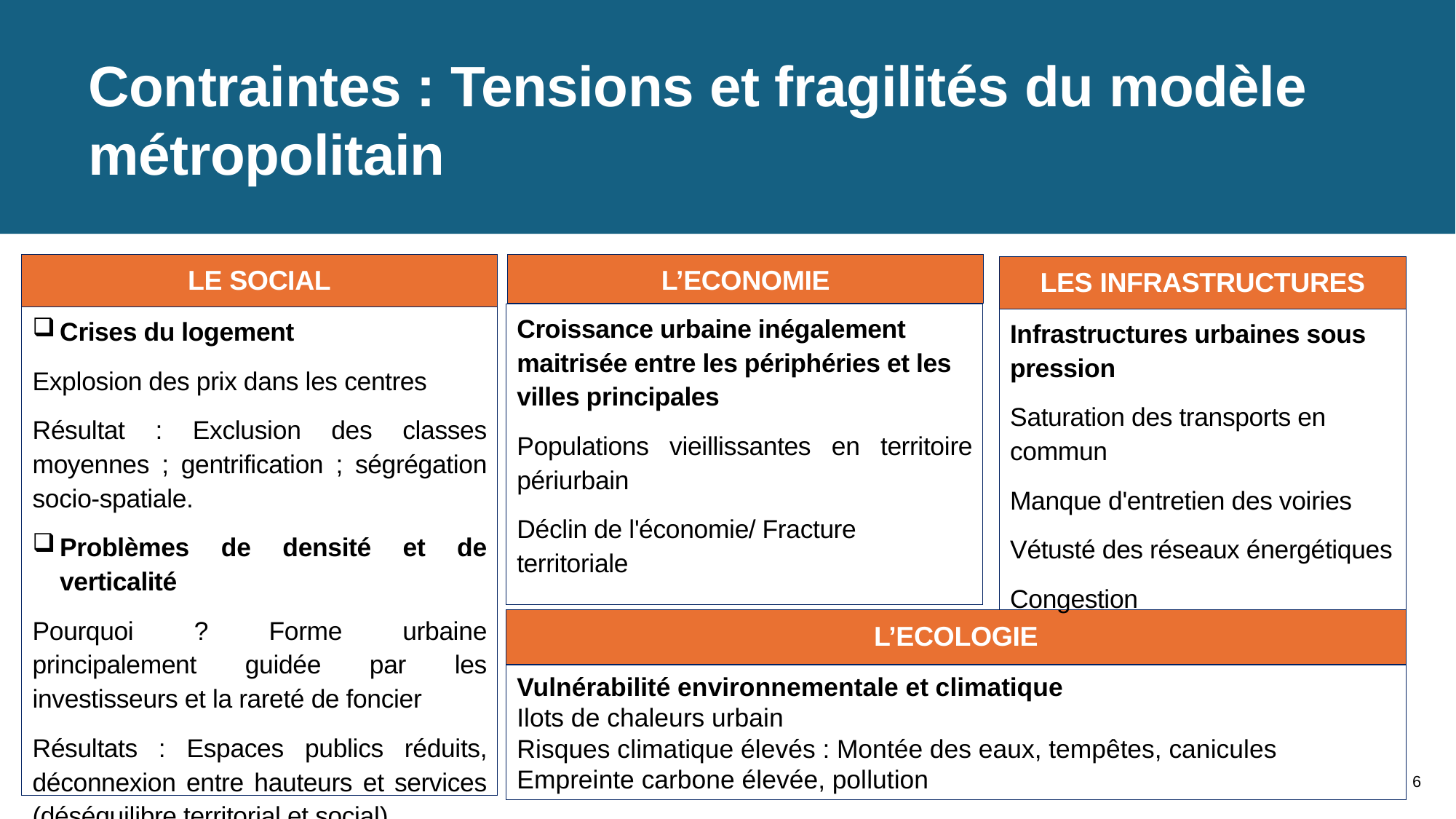

# Contraintes : Tensions et fragilités du modèle métropolitain
LE SOCIAL

Crises du logement
Explosion des prix dans les centres
Résultat : Exclusion des classes moyennes ; gentrification ; ségrégation socio-spatiale.
Problèmes de densité et de verticalité
Pourquoi ? Forme urbaine principalement guidée par les investisseurs et la rareté de foncier
Résultats : Espaces publics réduits, déconnexion entre hauteurs et services (déséquilibre territorial et social)

L’ECONOMIE

LES INFRASTRUCTURES

Infrastructures urbaines sous pression
Saturation des transports en commun
Manque d'entretien des voiries
Vétusté des réseaux énergétiques
Congestion

Croissance urbaine inégalement maitrisée entre les périphéries et les villes principales
Populations vieillissantes en territoire périurbain
Déclin de l'économie/ Fracture territoriale

L’ECOLOGIE

Vulnérabilité environnementale et climatique
Ilots de chaleurs urbain
Risques climatique élevés : Montée des eaux, tempêtes, canicules
Empreinte carbone élevée, pollution
6